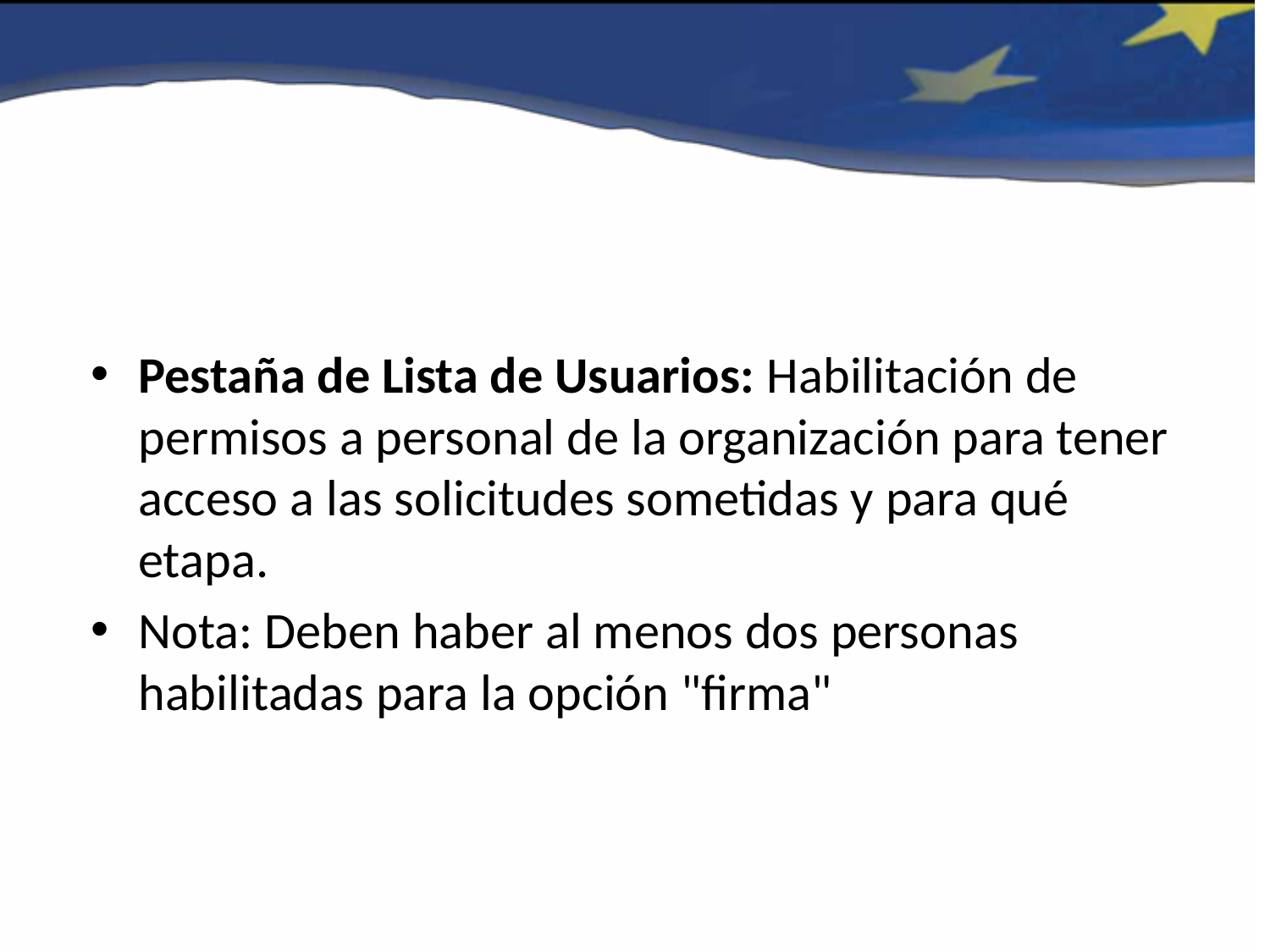

Pestaña de Lista de Usuarios: Habilitación de permisos a personal de la organización para tener acceso a las solicitudes sometidas y para qué etapa.
Nota: Deben haber al menos dos personas habilitadas para la opción "firma"